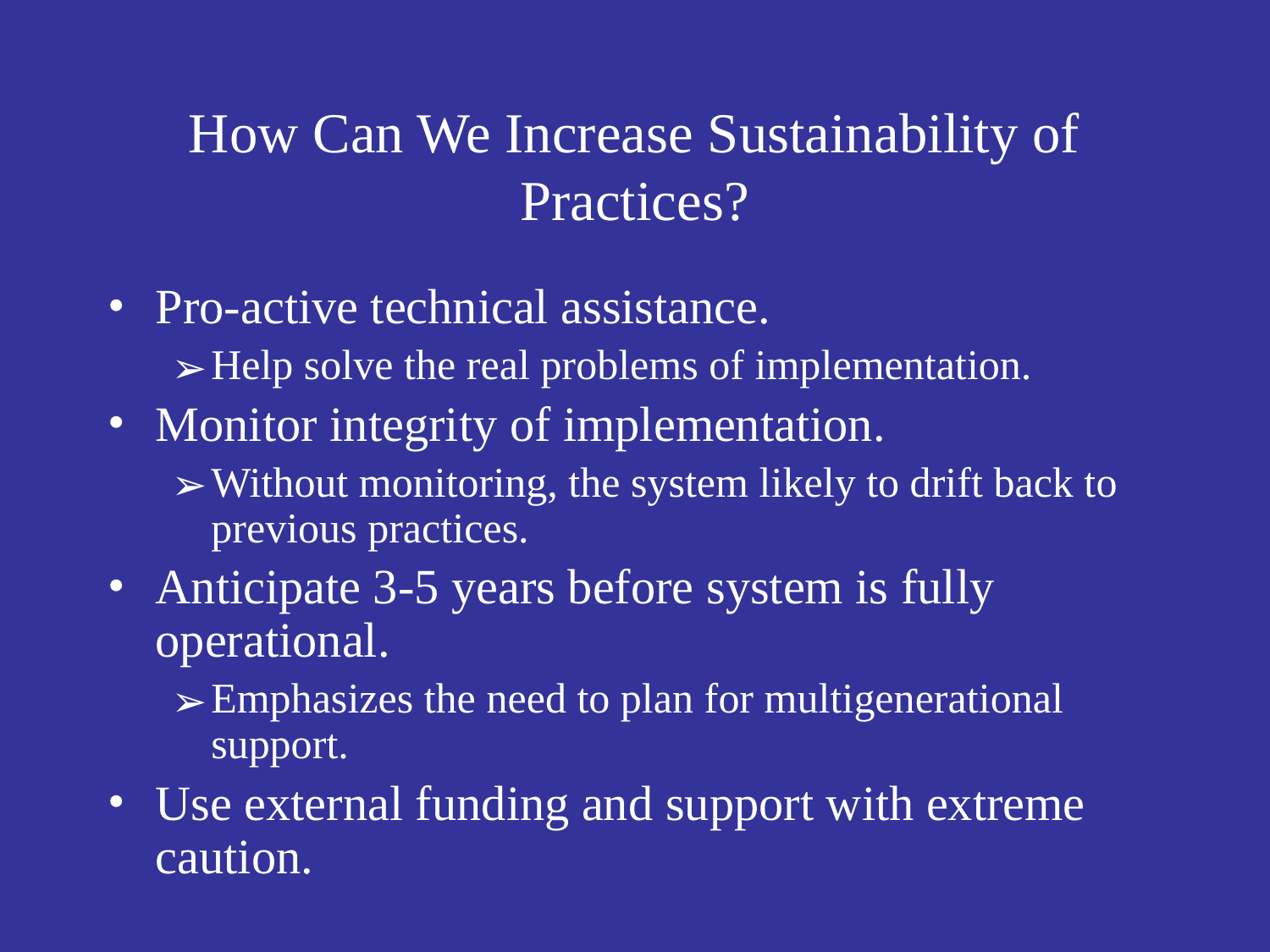

# How Can We Increase Sustainability of Practices?
Pro-active technical assistance.
Help solve the real problems of implementation.
Monitor integrity of implementation.
Without monitoring, the system likely to drift back to previous practices.
Anticipate 3-5 years before system is fully operational.
Emphasizes the need to plan for multigenerational support.
Use external funding and support with extreme caution.